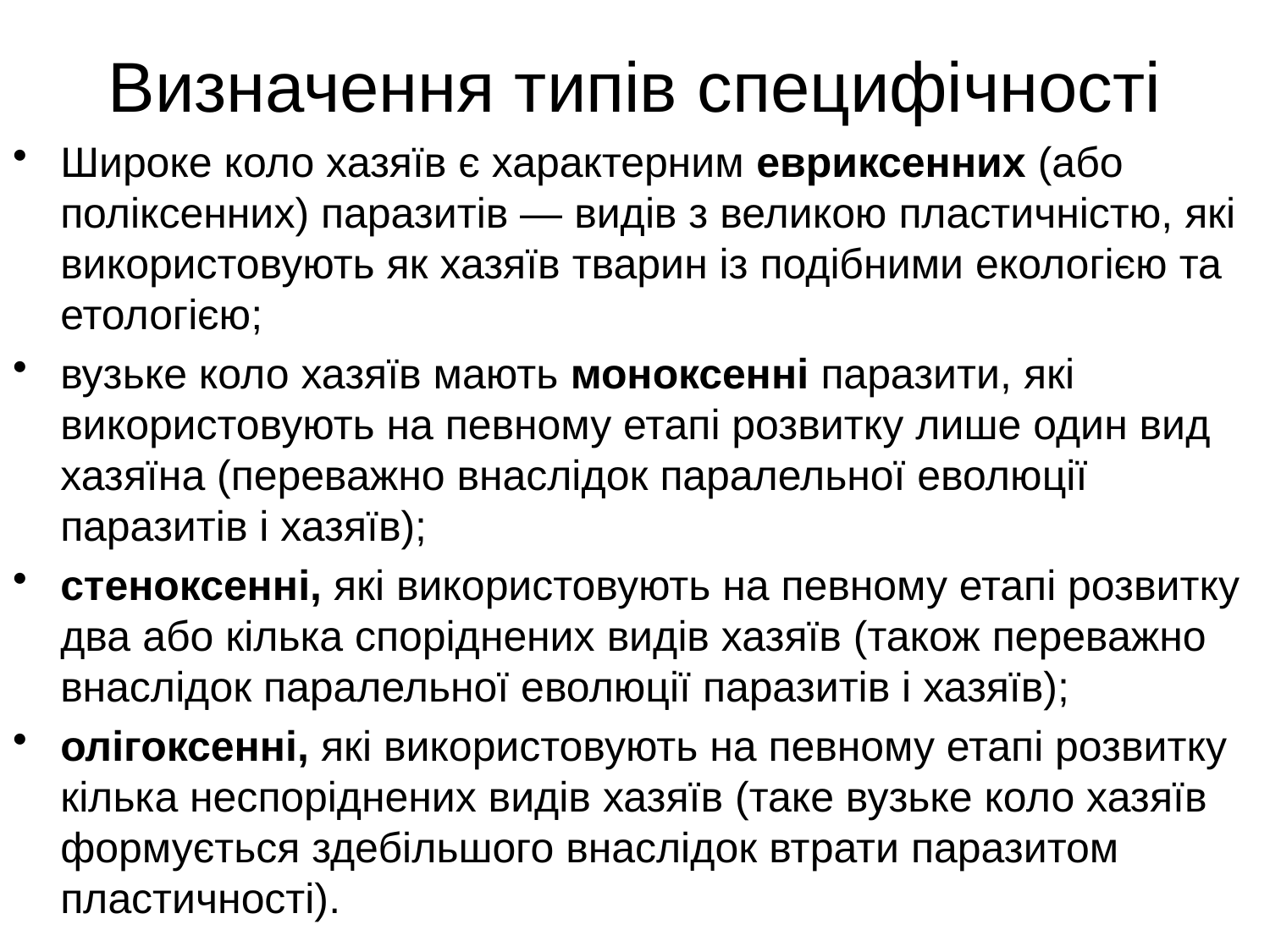

# Визначення типів специфічності
Широке коло хазяїв є характерним евриксенних (або поліксенних) паразитів — видів з великою пластичністю, які використовують як хазяїв тварин із подібними екологією та етологією;
вузьке коло хазяїв мають моноксенні паразити, які використовують на певному етапі розвитку лише один вид хазяїна (переважно внаслідок паралельної еволюції паразитів і хазяїв);
стеноксенні, які використовують на певному етапі розвитку два або кілька споріднених видів хазяїв (також переважно внаслідок паралельної еволюції паразитів і хазяїв);
олігоксенні, які використовують на певному етапі розвитку кілька неспоріднених видів хазяїв (таке вузьке коло хазяїв формується здебільшого внаслідок втрати паразитом пластичності).